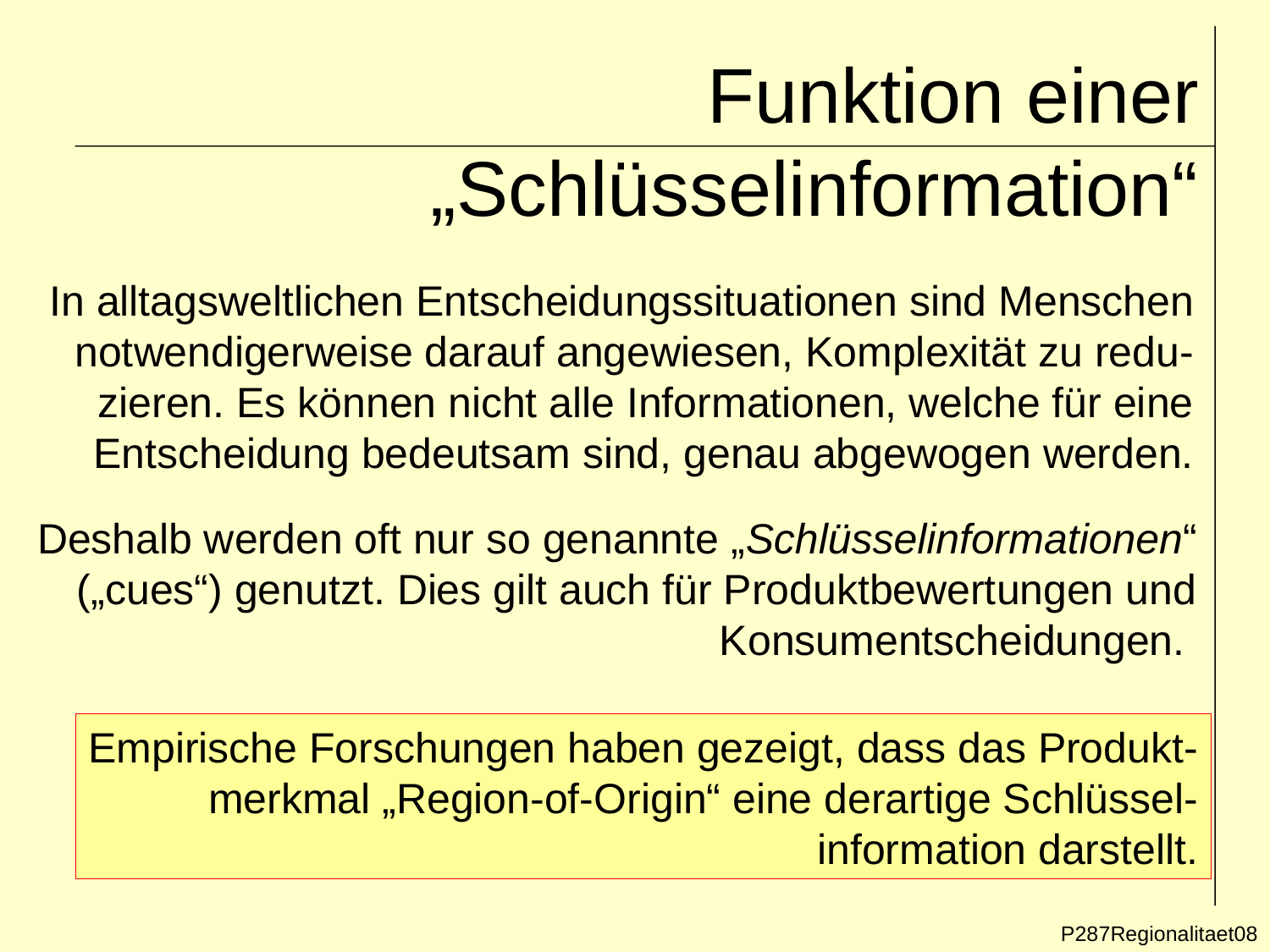

# Funktion einer „Schlüsselinformation“
In alltagsweltlichen Entscheidungssituationen sind Menschen
notwendigerweise darauf angewiesen, Komplexität zu redu-
zieren. Es können nicht alle Informationen, welche für eine
Entscheidung bedeutsam sind, genau abgewogen werden.
Deshalb werden oft nur so genannte „Schlüsselinformationen“
(„cues“) genutzt. Dies gilt auch für Produktbewertungen und
Konsumentscheidungen.
Empirische Forschungen haben gezeigt, dass das Produkt-
merkmal „Region-of-Origin“ eine derartige Schlüssel-
information darstellt.
P287Regionalitaet08